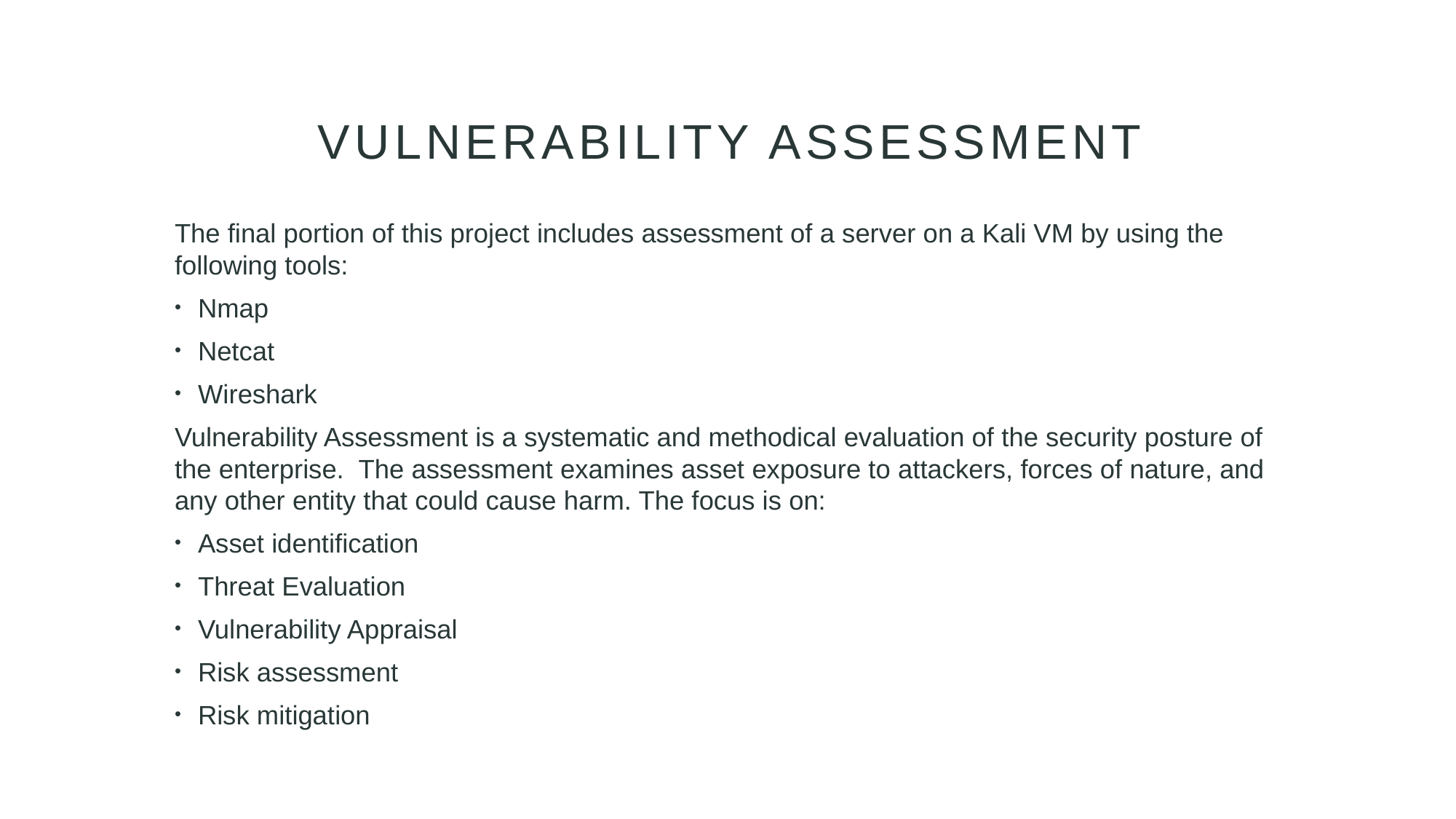

# Vulnerability assessment
The final portion of this project includes assessment of a server on a Kali VM by using the following tools:
Nmap
Netcat
Wireshark
Vulnerability Assessment is a systematic and methodical evaluation of the security posture of the enterprise.  The assessment examines asset exposure to attackers, forces of nature, and any other entity that could cause harm. The focus is on:
Asset identification
Threat Evaluation
Vulnerability Appraisal
Risk assessment
Risk mitigation